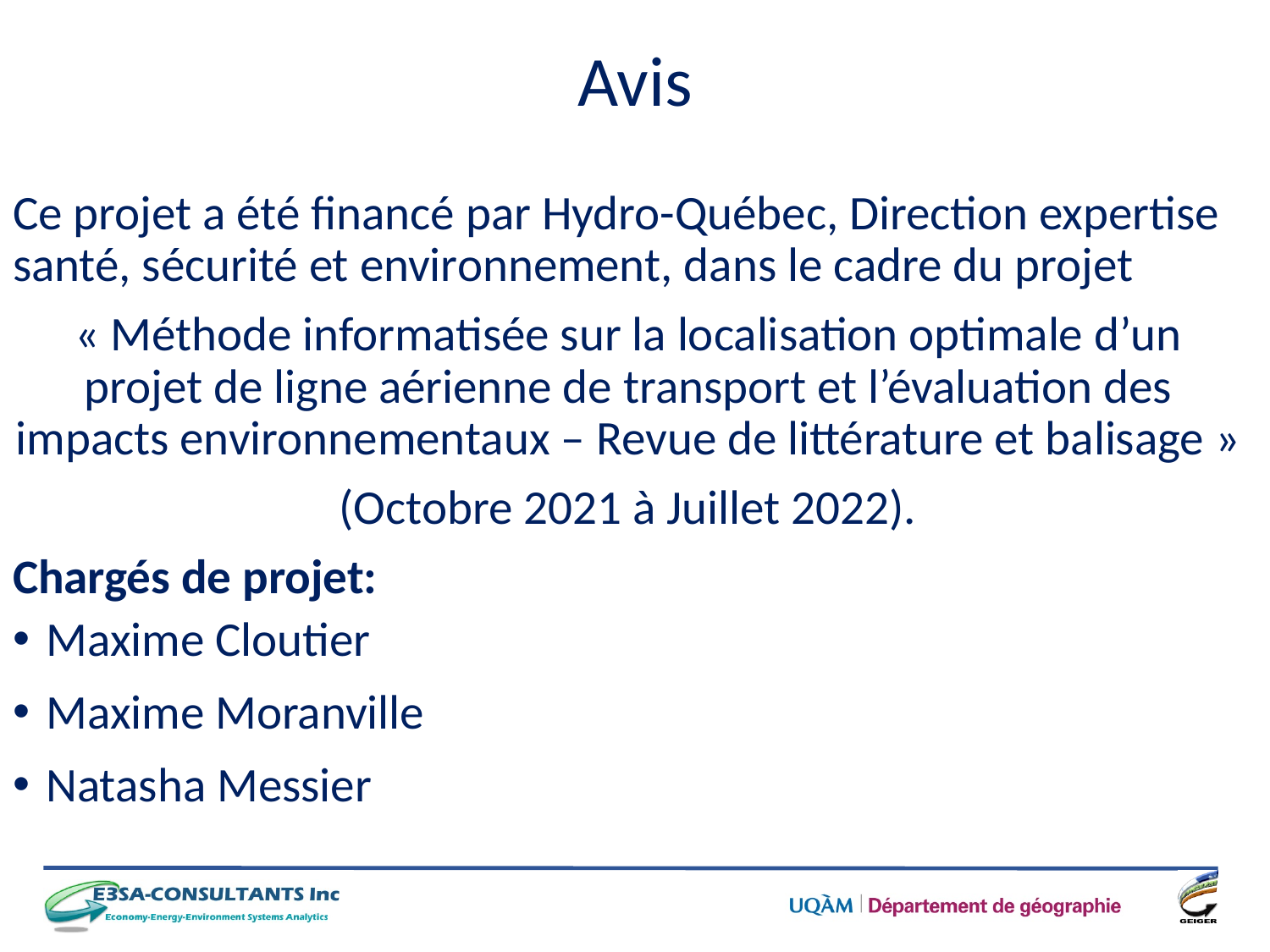

# Avis
Ce projet a été financé par Hydro-Québec, Direction expertise santé, sécurité et environnement, dans le cadre du projet
« Méthode informatisée sur la localisation optimale d’un projet de ligne aérienne de transport et l’évaluation des impacts environnementaux – Revue de littérature et balisage »
(Octobre 2021 à Juillet 2022).
Chargés de projet:
Maxime Cloutier
Maxime Moranville
Natasha Messier